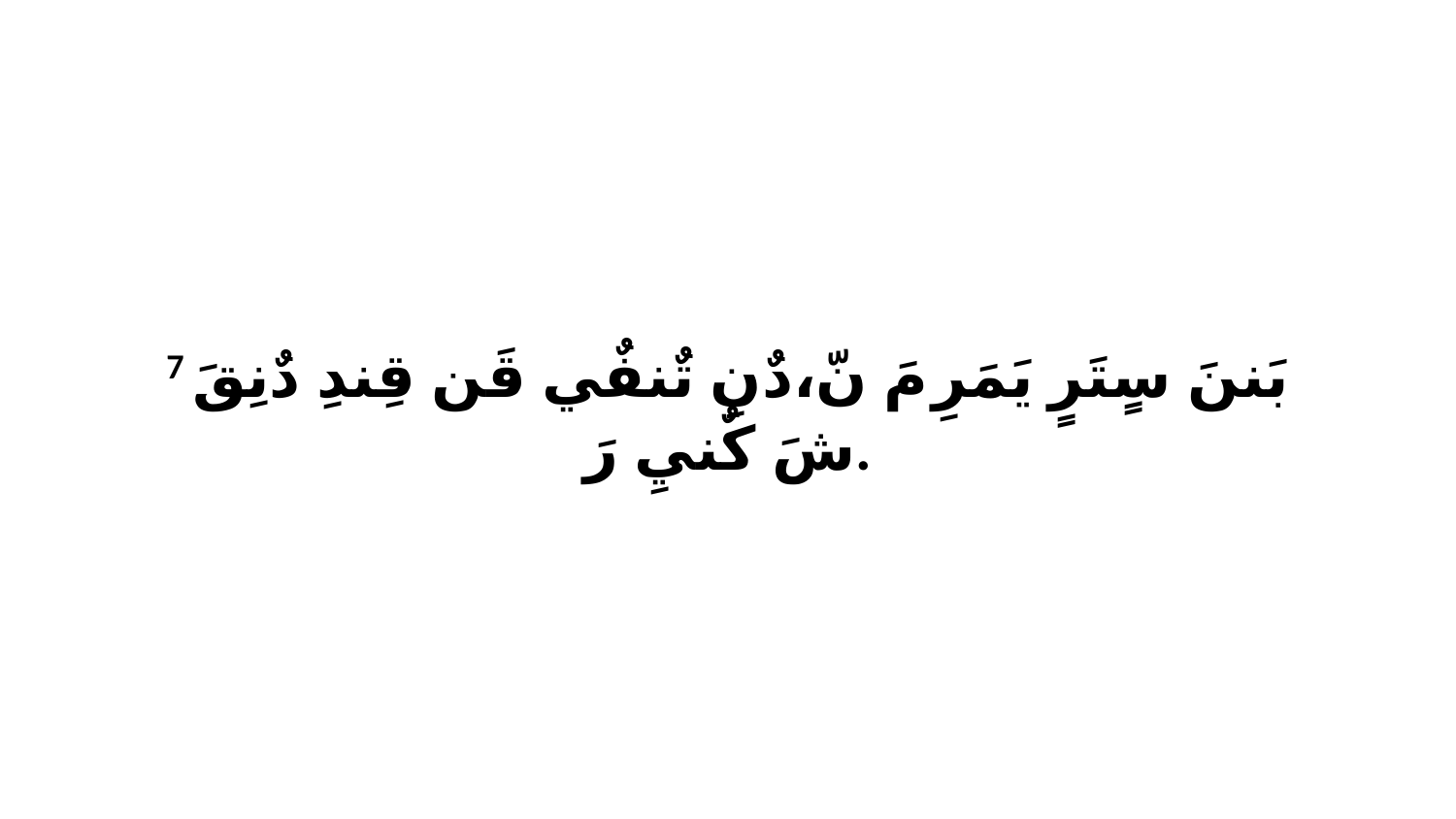

7 بَننَ سٍتَرٍ يَمَرِ مَ نّ،دٌنِ تٌنفٌي قَن قِندِ دٌنِقَ شَ كٌنيِ رَ.